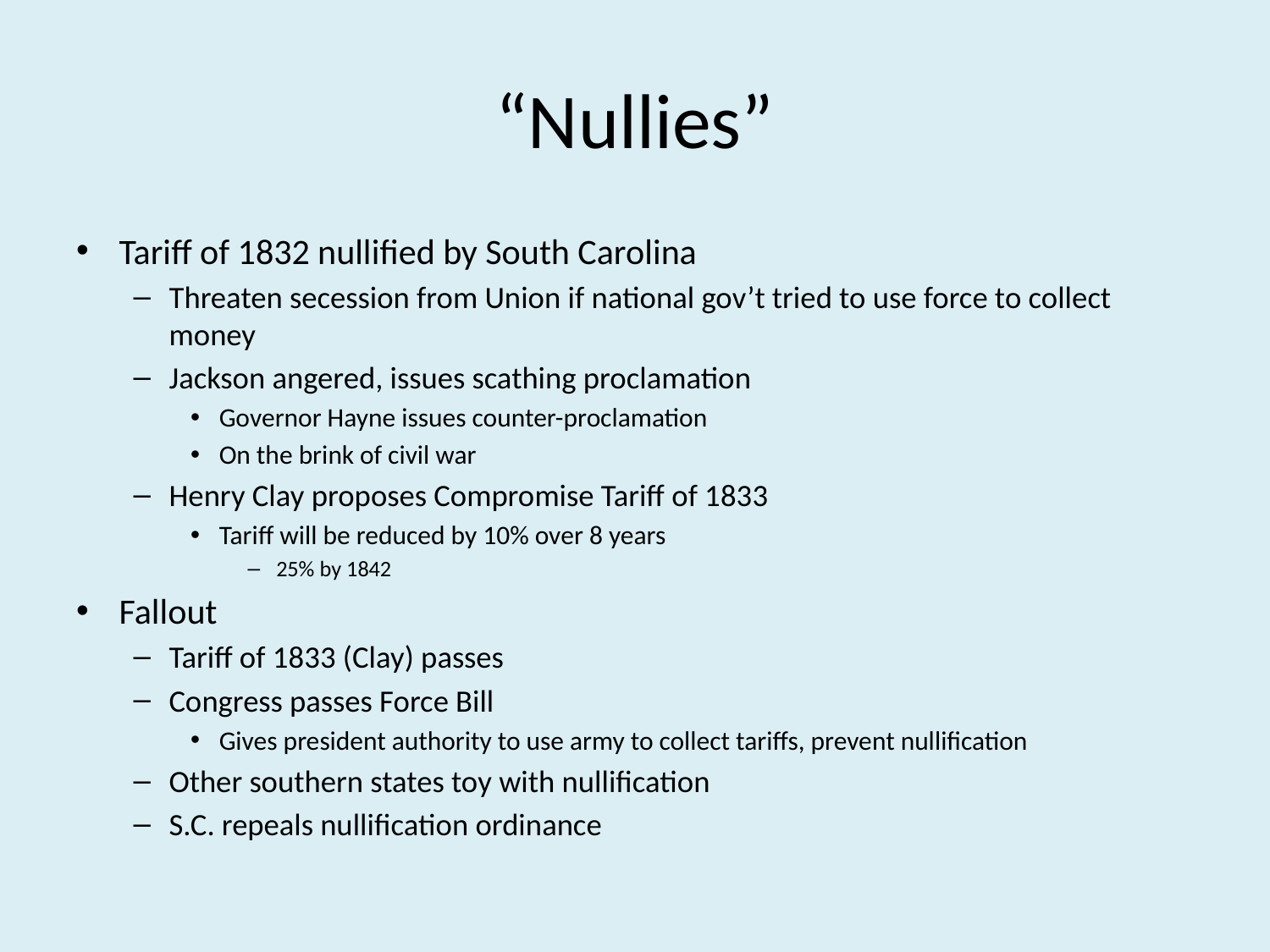

# “Nullies”
Tariff of 1832 nullified by South Carolina
Threaten secession from Union if national gov’t tried to use force to collect money
Jackson angered, issues scathing proclamation
Governor Hayne issues counter-proclamation
On the brink of civil war
Henry Clay proposes Compromise Tariff of 1833
Tariff will be reduced by 10% over 8 years
25% by 1842
Fallout
Tariff of 1833 (Clay) passes
Congress passes Force Bill
Gives president authority to use army to collect tariffs, prevent nullification
Other southern states toy with nullification
S.C. repeals nullification ordinance